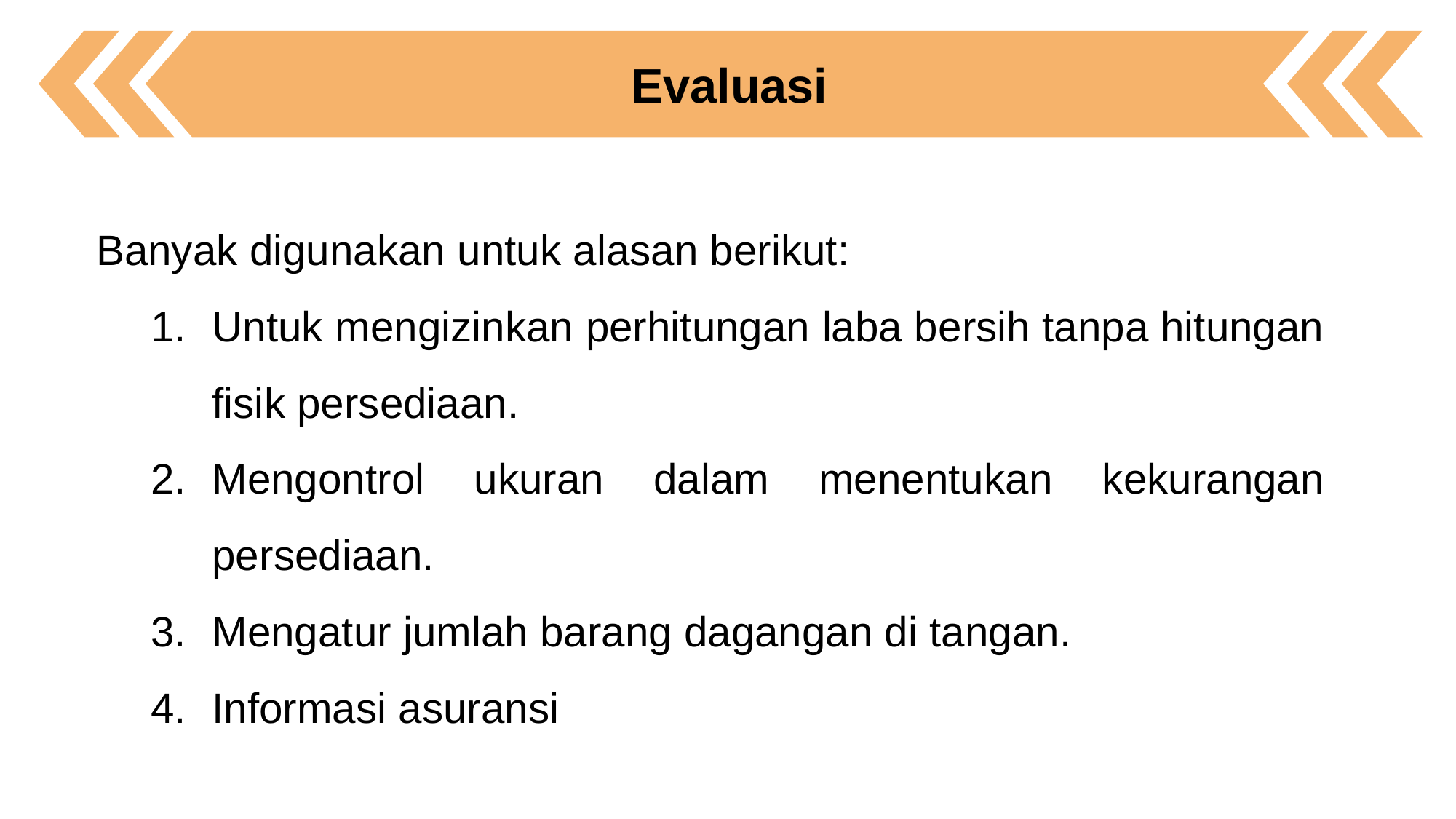

Evaluasi
Banyak digunakan untuk alasan berikut:
Untuk mengizinkan perhitungan laba bersih tanpa hitungan fisik persediaan.
Mengontrol ukuran dalam menentukan kekurangan persediaan.
Mengatur jumlah barang dagangan di tangan.
Informasi asuransi